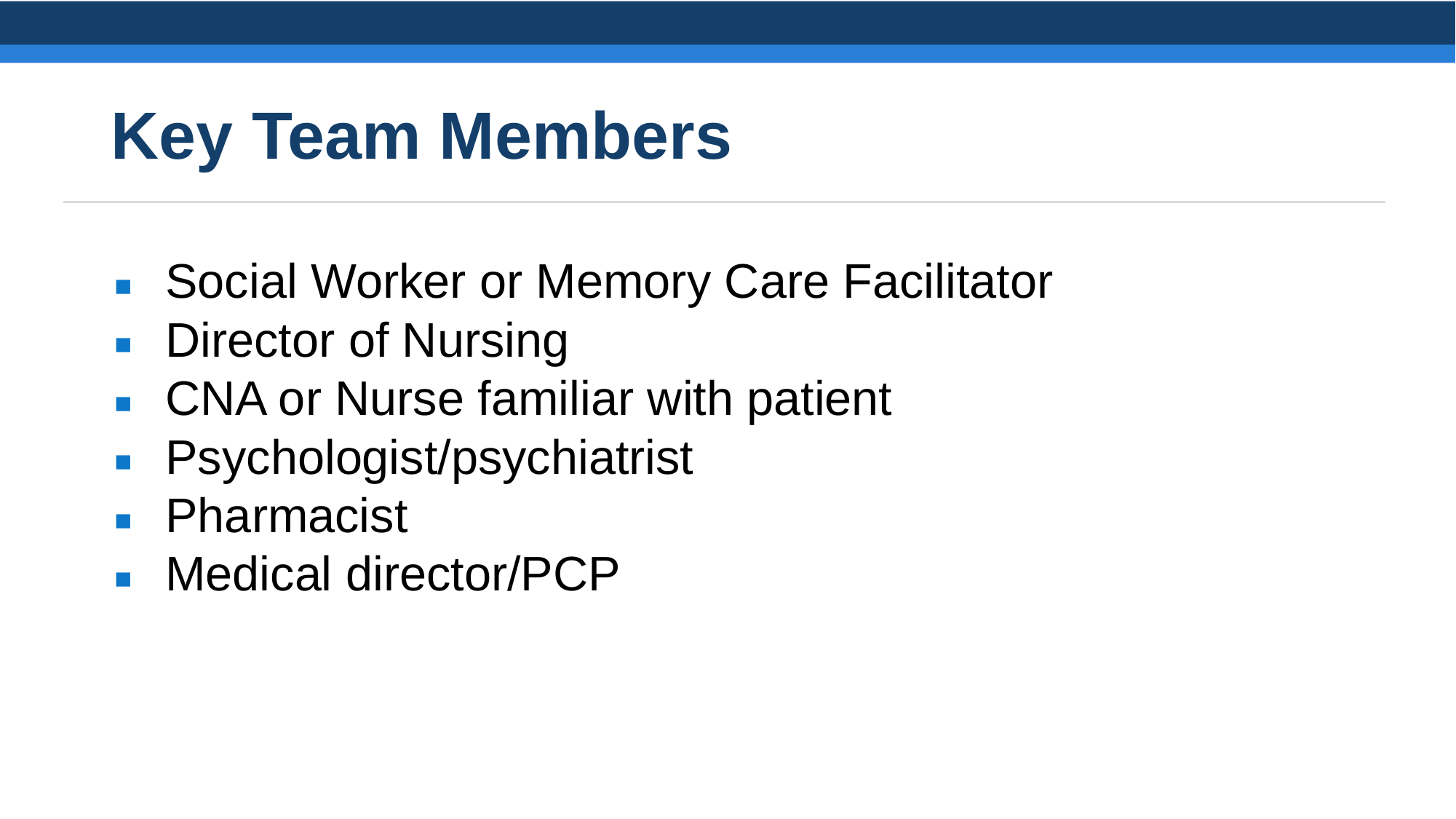

# Key Team Members
Social Worker or Memory Care Facilitator
Director of Nursing
CNA or Nurse familiar with patient
Psychologist/psychiatrist
Pharmacist
Medical director/PCP